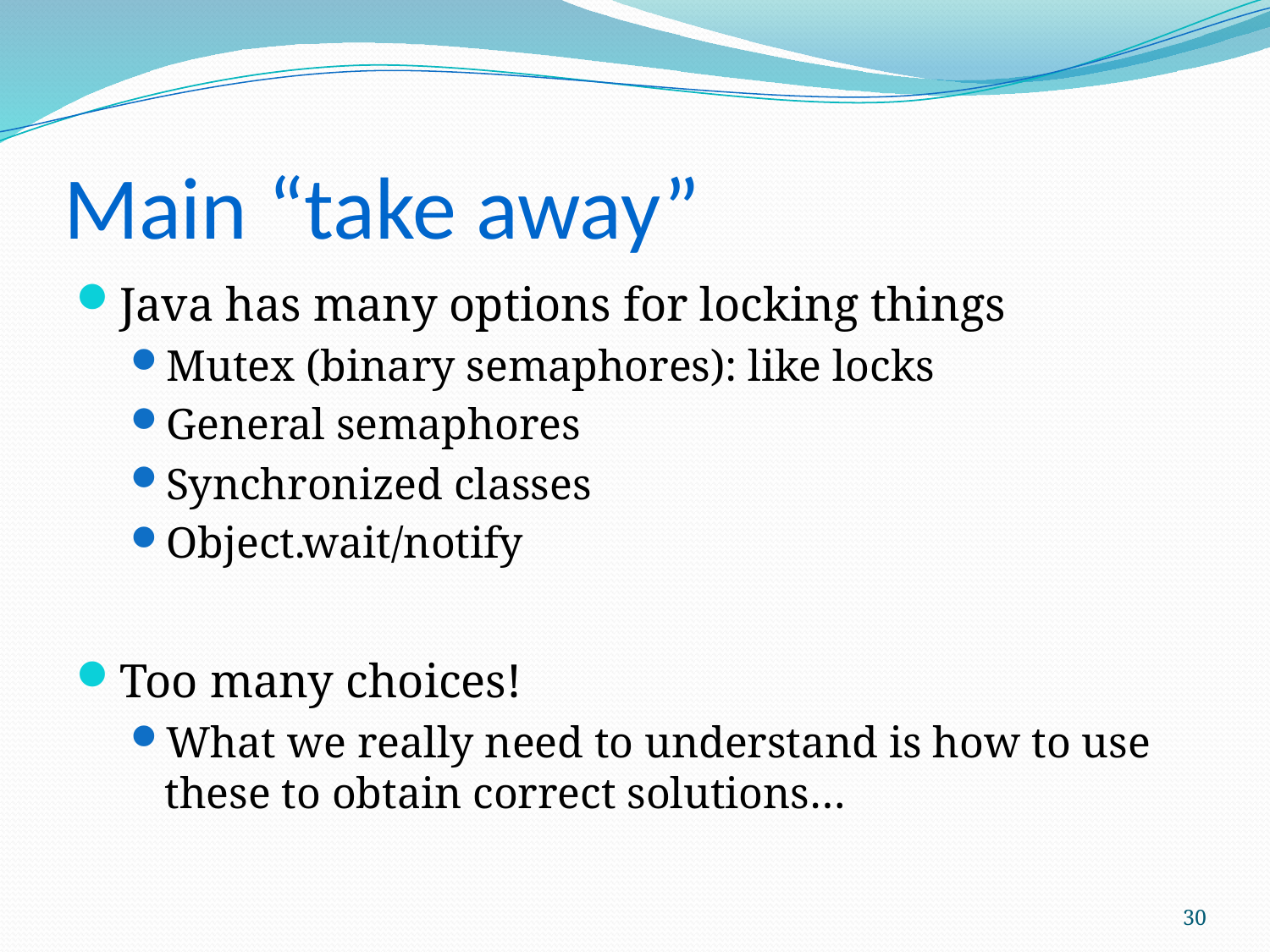

# Main “take away”
Java has many options for locking things
Mutex (binary semaphores): like locks
General semaphores
Synchronized classes
Object.wait/notify

Too many choices!
What we really need to understand is how to use these to obtain correct solutions…

30